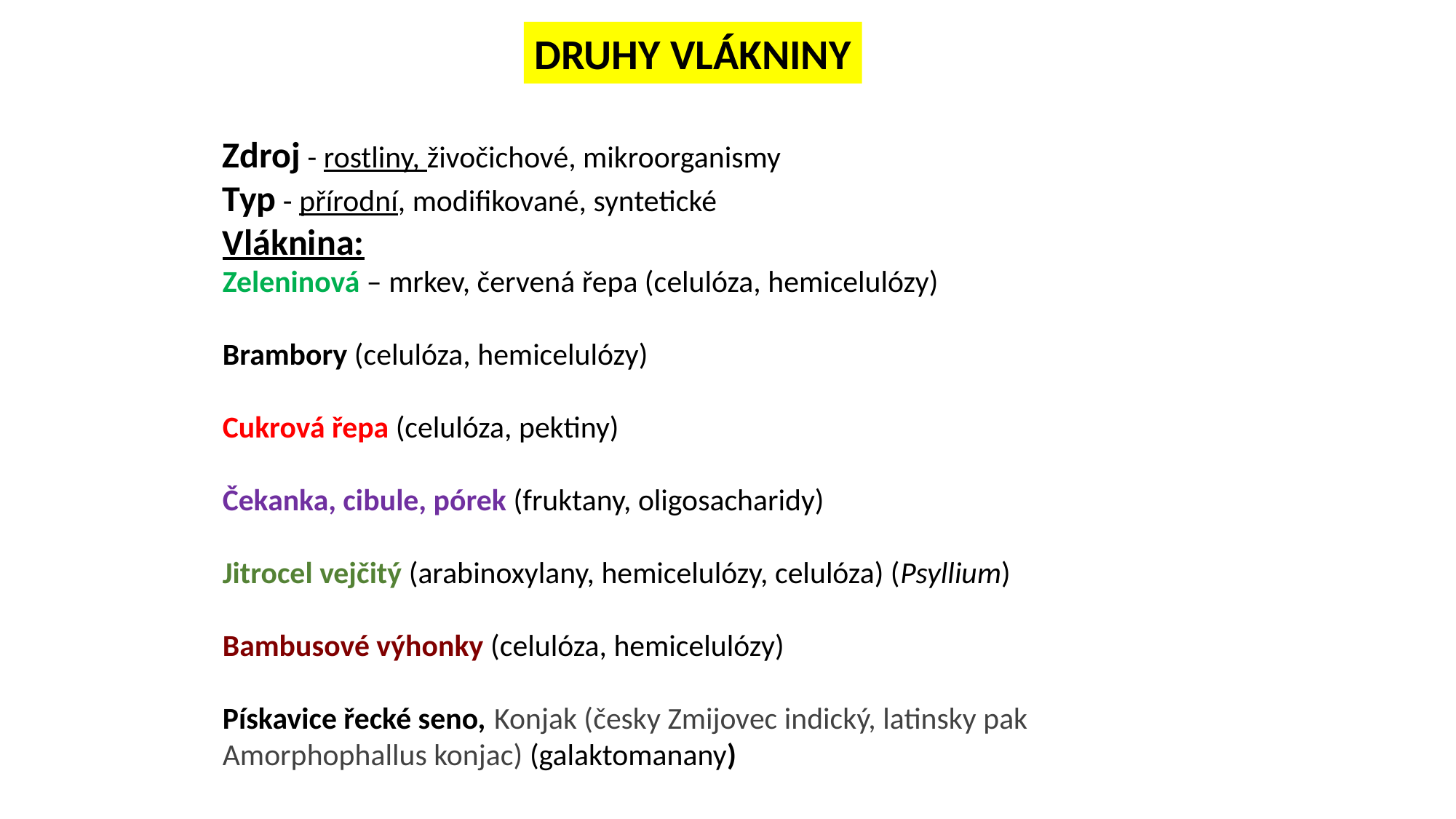

DRUHY VLÁKNINY
Zdroj - rostliny, živočichové, mikroorganismy
Typ - přírodní, modifikované, syntetické
Vláknina:
Zeleninová – mrkev, červená řepa (celulóza, hemicelulózy)

Brambory (celulóza, hemicelulózy)

Cukrová řepa (celulóza, pektiny)

Čekanka, cibule, pórek (fruktany, oligosacharidy)

Jitrocel vejčitý (arabinoxylany, hemicelulózy, celulóza) (Psyllium)

Bambusové výhonky (celulóza, hemicelulózy)

Pískavice řecké seno, Konjak (česky Zmijovec indický, latinsky pak Amorphophallus konjac) (galaktomanany)